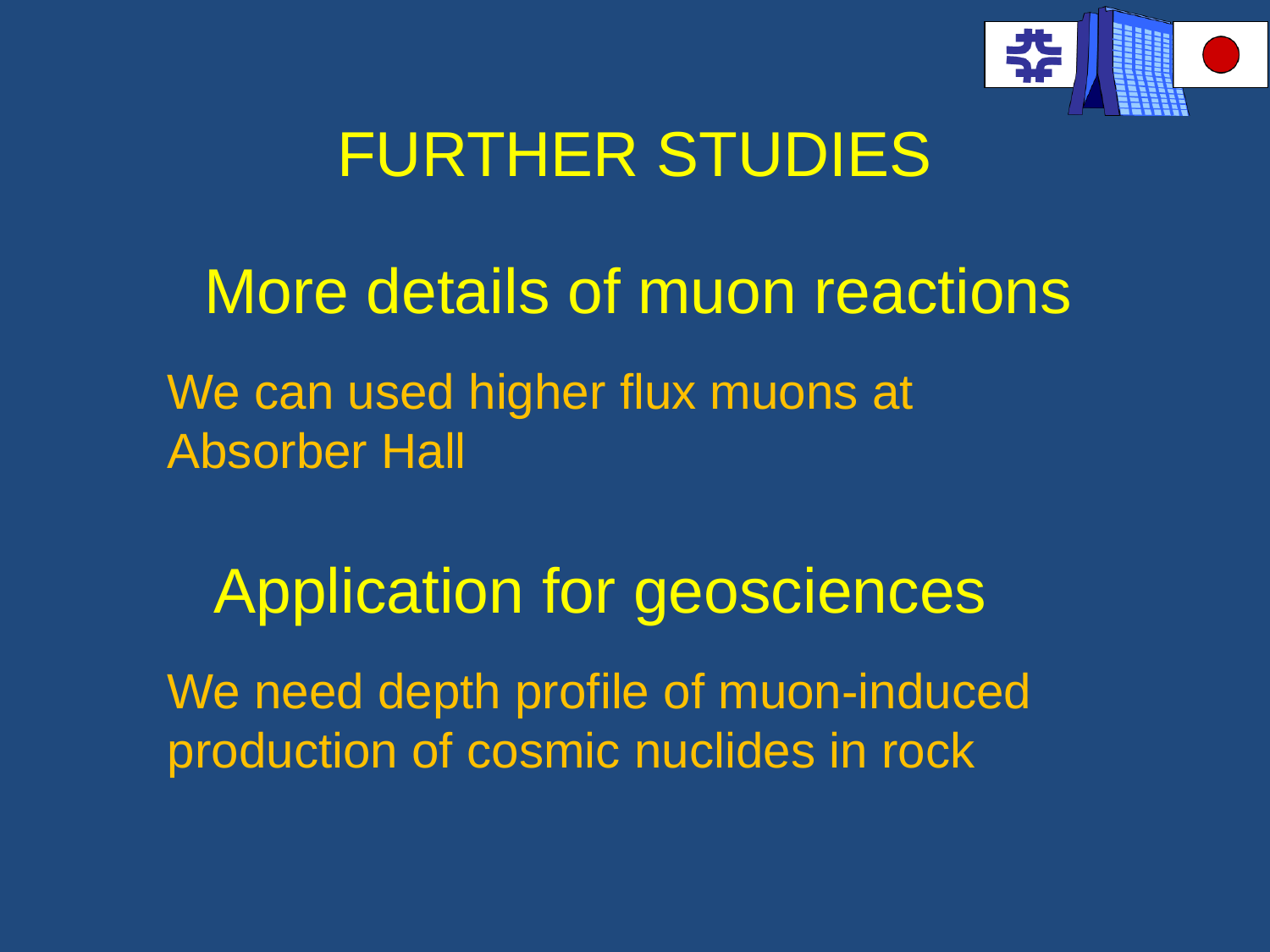

FURTHER STUDIES

More details of muon reactions
We can used higher flux muons at Absorber Hall
Application for geosciences
We need depth profile of muon-induced production of cosmic nuclides in rock